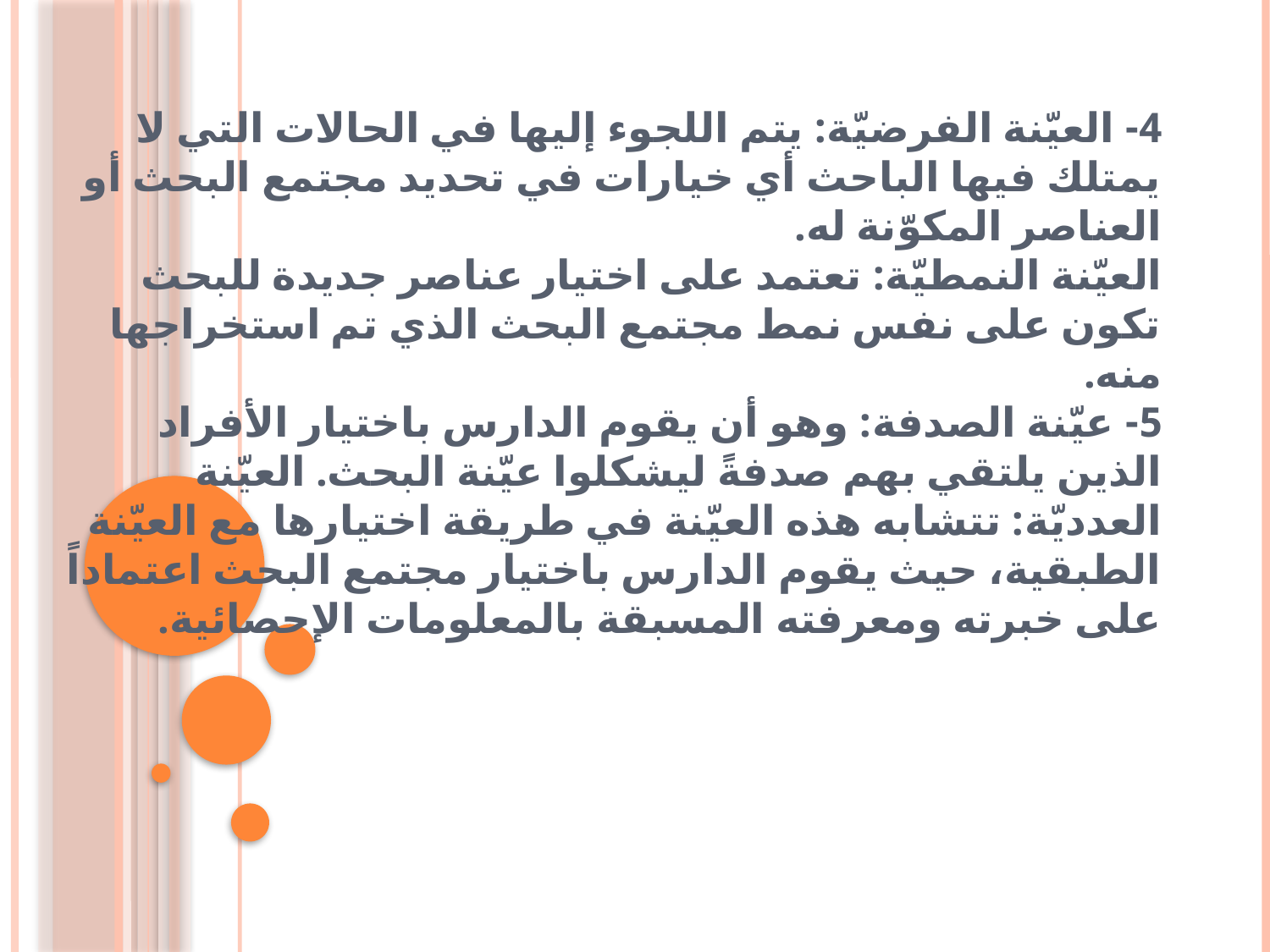

# 4- العيّنة الفرضيّة: يتم اللجوء إليها في الحالات التي لا يمتلك فيها الباحث أي خيارات في تحديد مجتمع البحث أو العناصر المكوّنة له. العيّنة النمطيّة: تعتمد على اختيار عناصر جديدة للبحث تكون على نفس نمط مجتمع البحث الذي تم استخراجها منه. 5- عيّنة الصدفة: وهو أن يقوم الدارس باختيار الأفراد الذين يلتقي بهم صدفةً ليشكلوا عيّنة البحث. العيّنة العدديّة: تتشابه هذه العيّنة في طريقة اختيارها مع العيّنة الطبقية، حيث يقوم الدارس باختيار مجتمع البحث اعتماداً على خبرته ومعرفته المسبقة بالمعلومات الإحصائية.